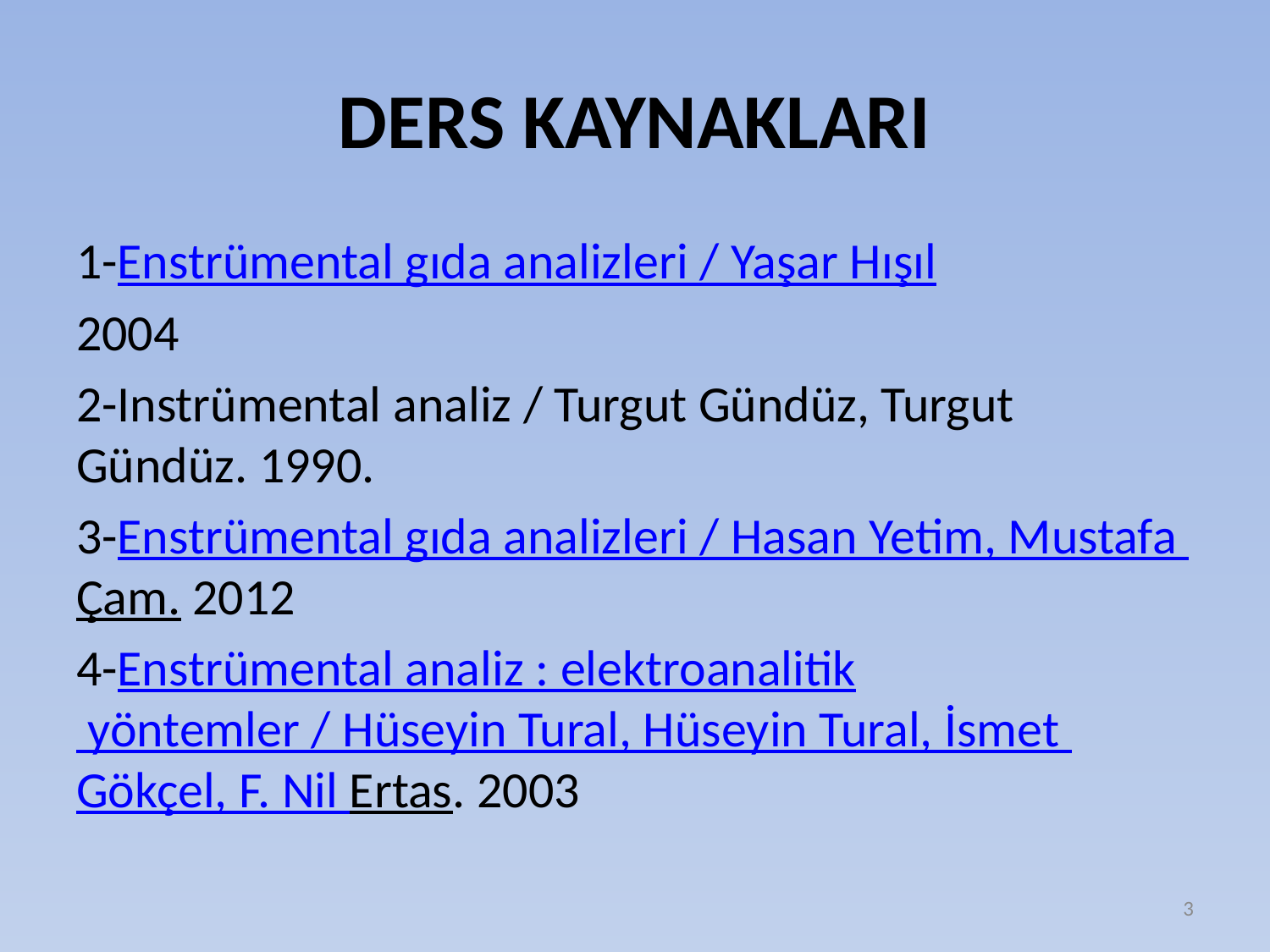

# DERS KAYNAKLARI
1-Enstrümental gıda analizleri / Yaşar Hışıl
2004
2-Instrümental analiz / Turgut Gündüz, Turgut Gündüz. 1990.
3-Enstrümental gıda analizleri / Hasan Yetim, Mustafa Çam. 2012
4-Enstrümental analiz : elektroanalitik yöntemler / Hüseyin Tural, Hüseyin Tural, İsmet Gökçel, F. Nil Ertas. 2003

3